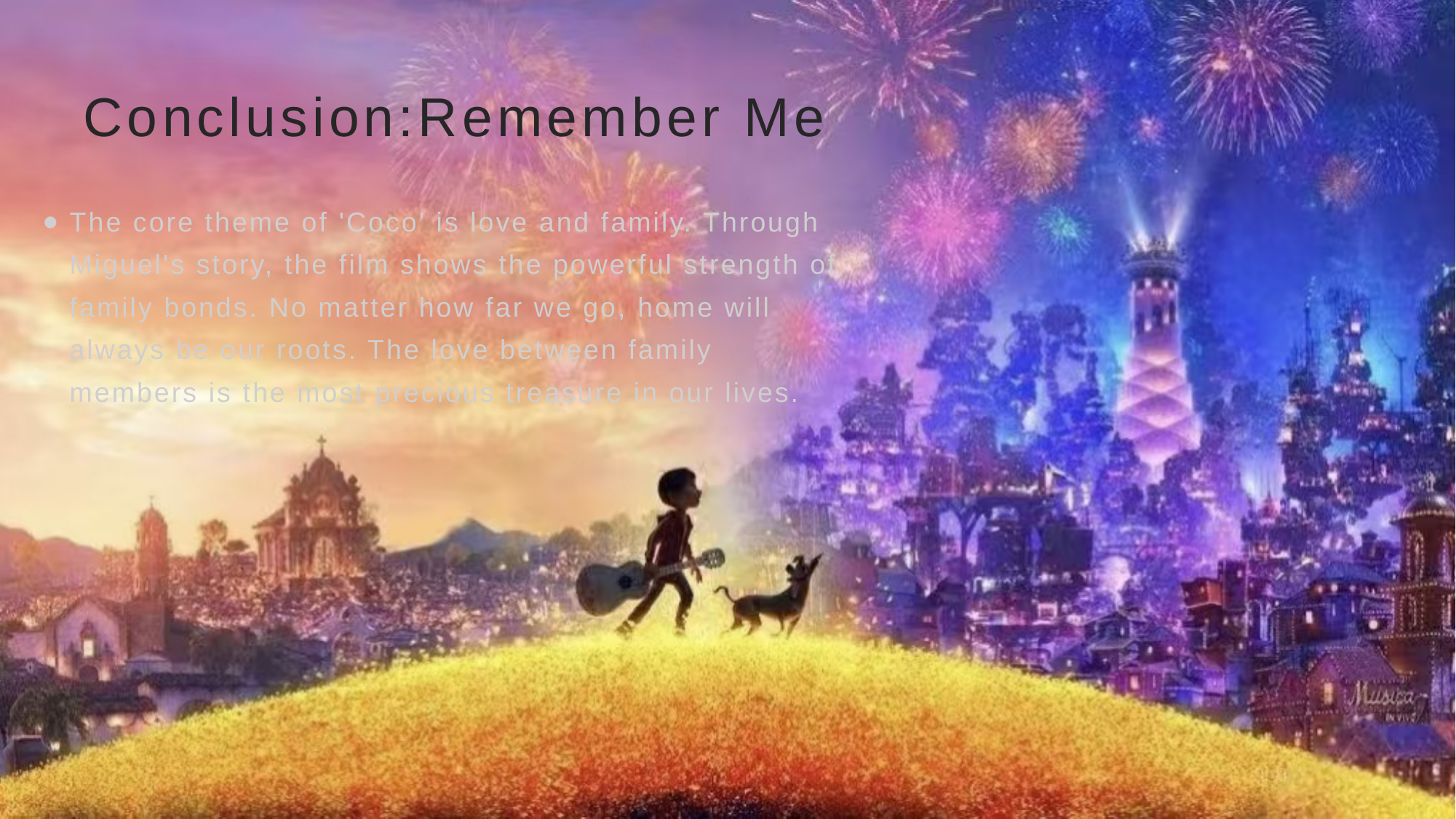

# Conclusion:Remember Me
The core theme of 'Coco' is love and family. Through Miguel's story, the film shows the powerful strength of family bonds. No matter how far we go, home will always be our roots. The love between family members is the most precious treasure in our lives.